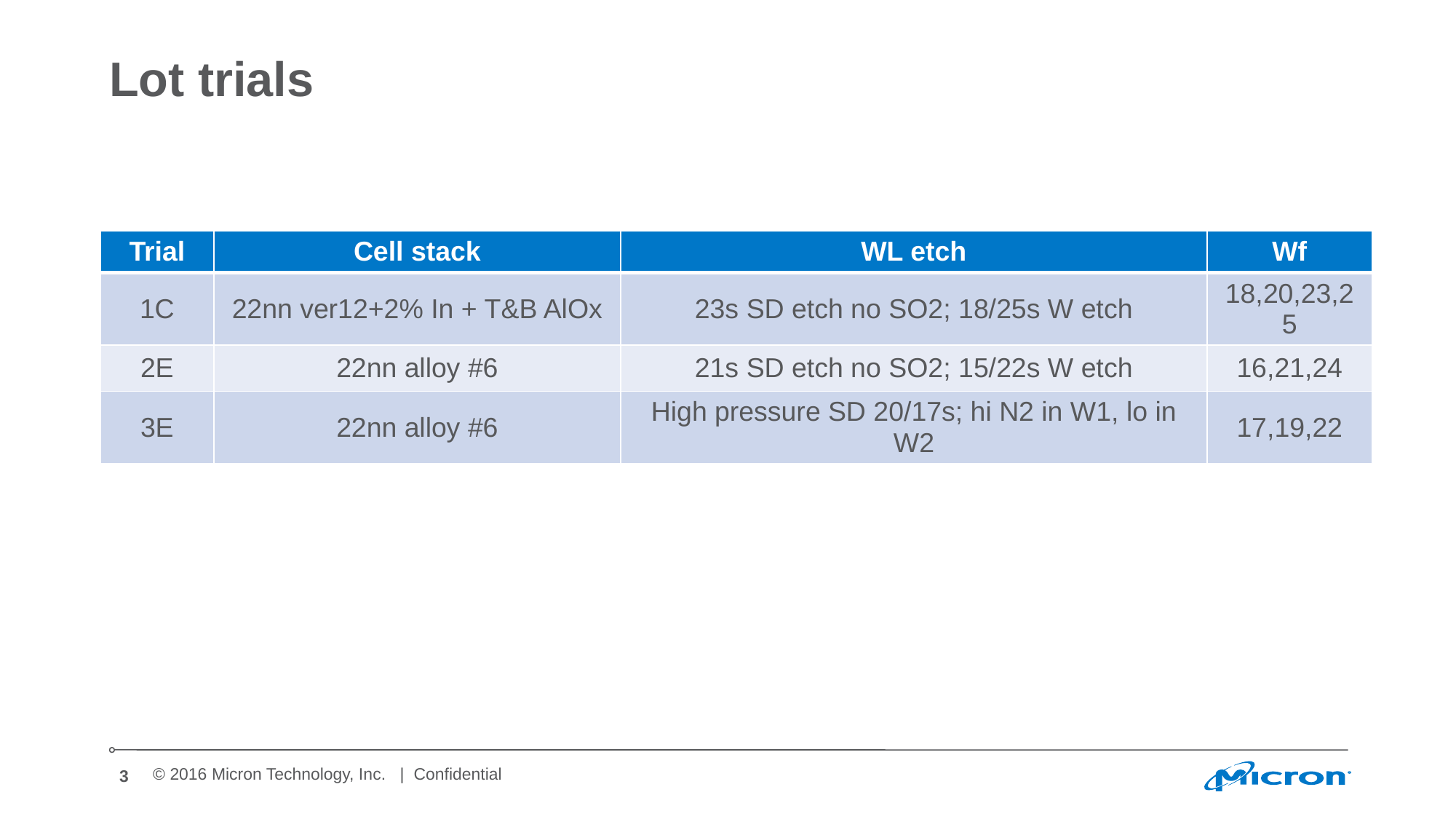

# Lot trials

| Trial | Cell stack | WL etch | Wf |
| --- | --- | --- | --- |
| 1C | 22nn ver12+2% In + T&B AlOx | 23s SD etch no SO2; 18/25s W etch | 18,20,23,25 |
| 2E | 22nn alloy #6 | 21s SD etch no SO2; 15/22s W etch | 16,21,24 |
| 3E | 22nn alloy #6 | High pressure SD 20/17s; hi N2 in W1, lo in W2 | 17,19,22 |
3